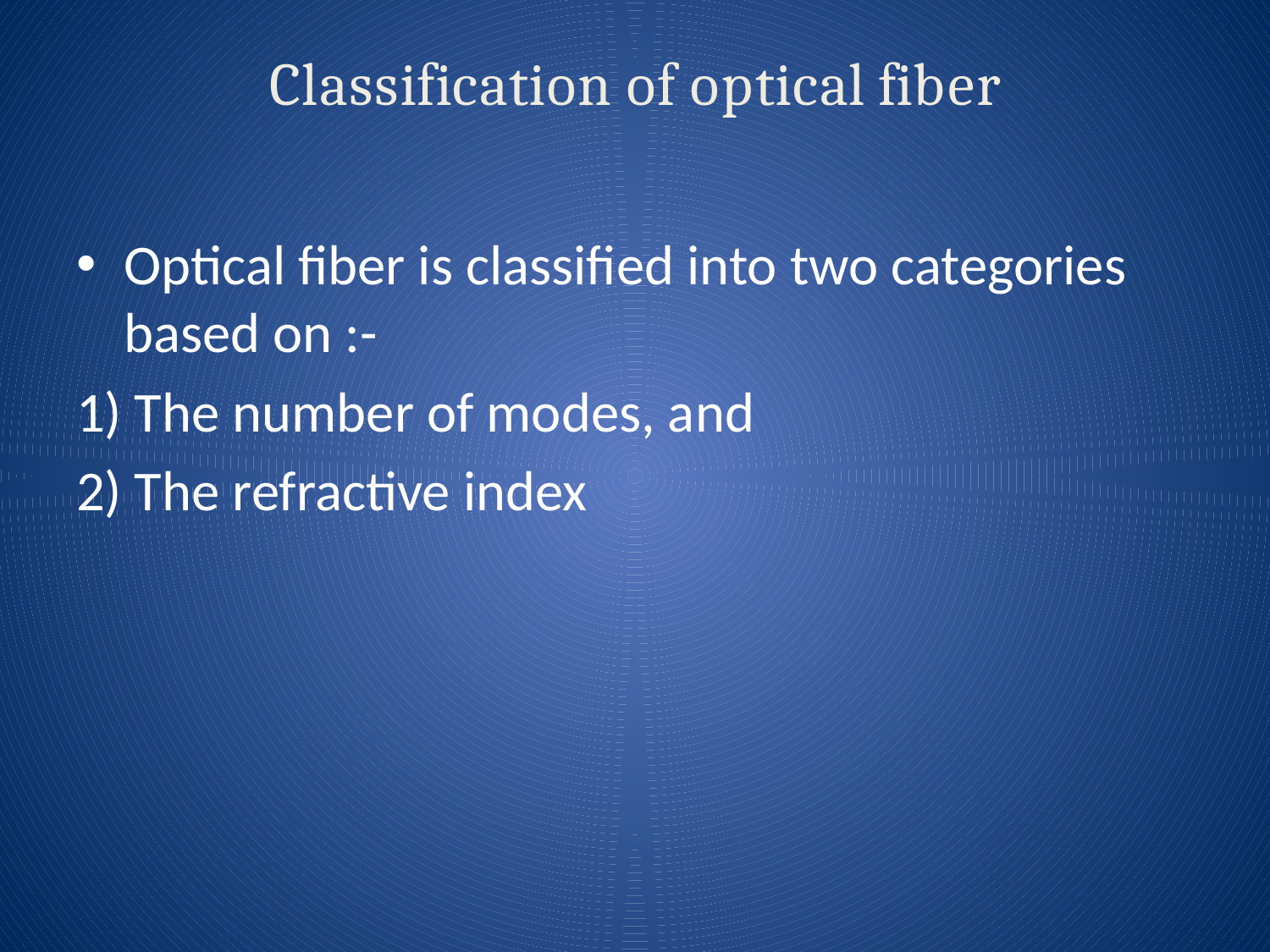

# Classification of optical fiber
Optical fiber is classified into two categories based on :-
1) The number of modes, and
2) The refractive index